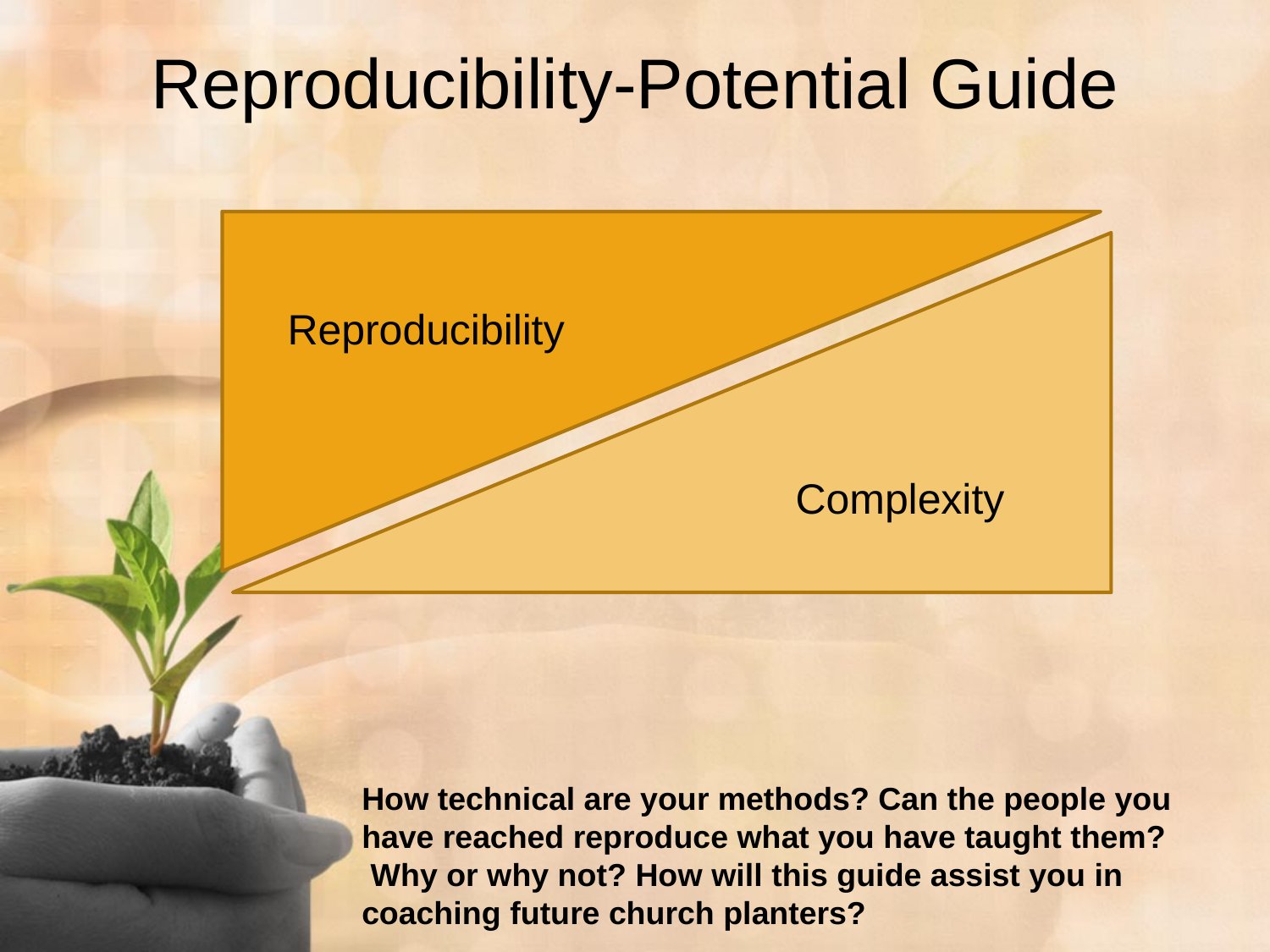

Reproducibility-Potential Guide

Reproducibility
Complexity
How technical are your methods? Can the people you have reached reproduce what you have taught them?  Why or why not? How will this guide assist you in coaching future church planters?